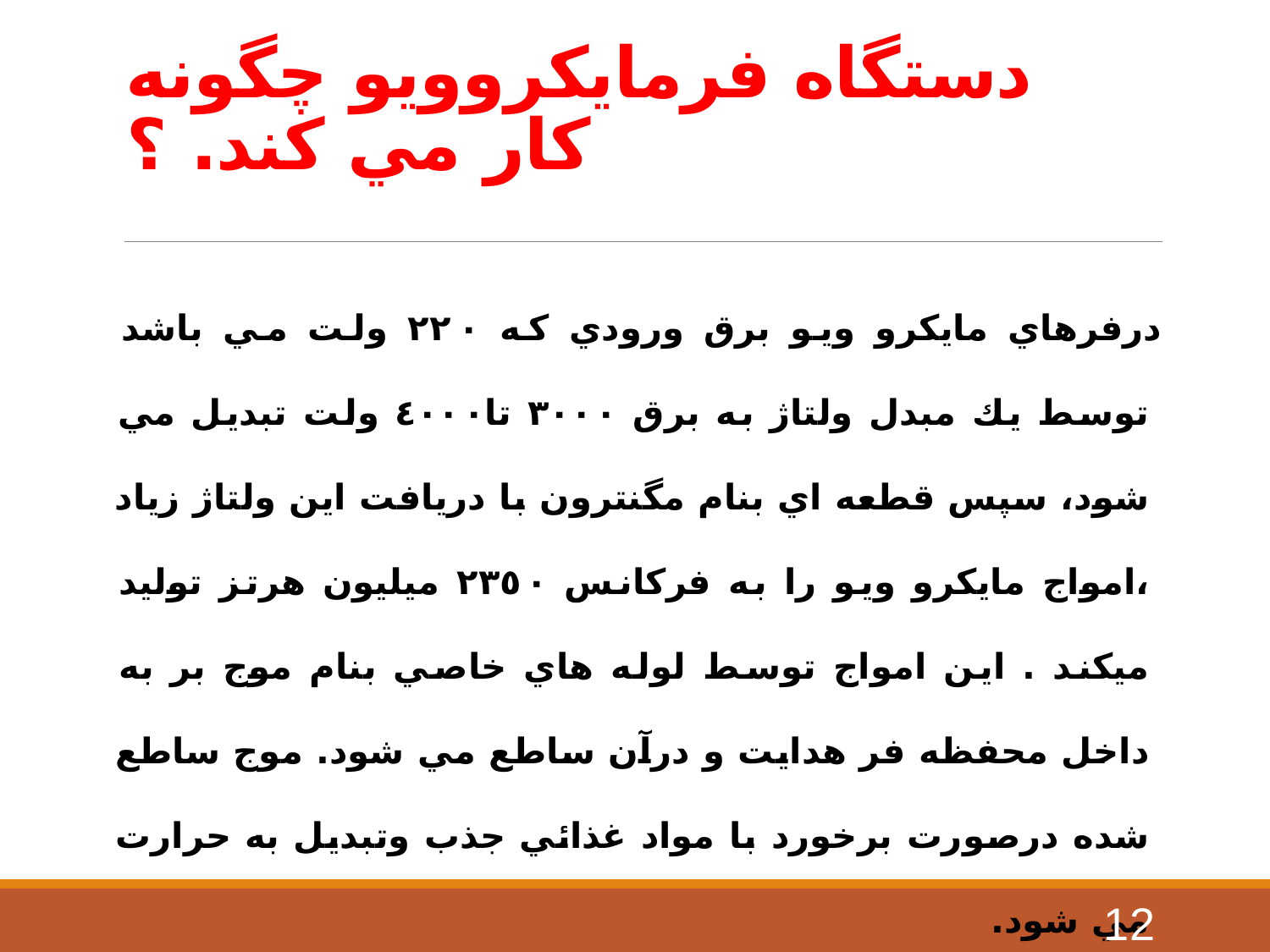

# دستگاه فرمایكروویو چگونه كار مي كند. ؟
درفرهاي مایكرو ویو برق ورودي كه ٢٢٠ ولت مي باشد توسط یك مبدل ولتاژ به برق ٣٠٠٠ تا٤٠٠٠ ولت تبدیل مي شود، سپس قطعه اي بنام مگنترون با دریافت این ولتاژ زیاد ،امواج مایكرو ویو را به فركانس ٢٣٥٠ میلیون هرتز تولید میكند . این امواج توسط لوله هاي خاصي بنام موج بر به داخل محفظه فر هدایت و درآن ساطع مي شود. موج ساطع شده درصورت برخورد با مواد غذائي جذب وتبدیل به حرارت مي شود.

12